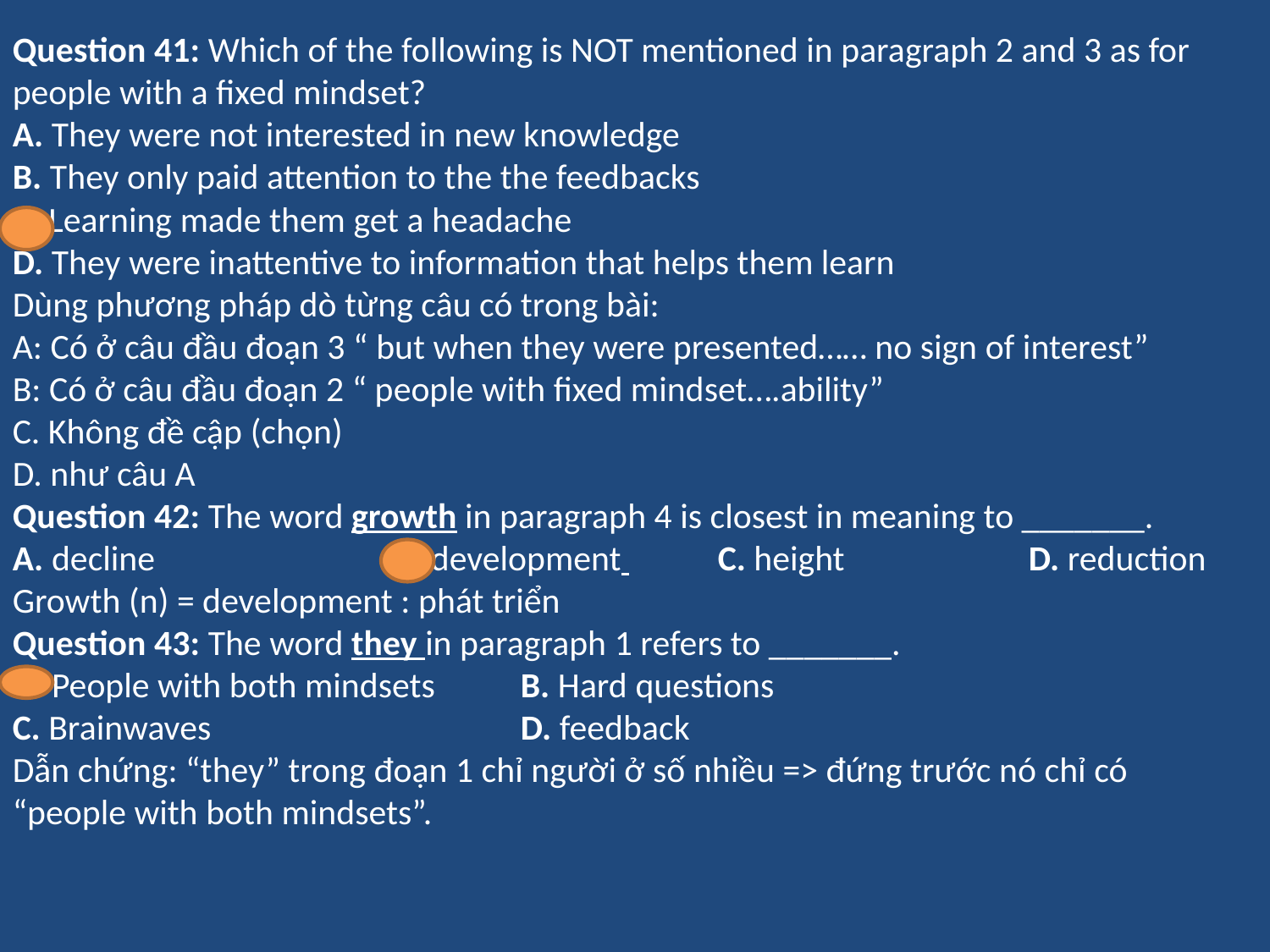

Question 41: Which of the following is NOT mentioned in paragraph 2 and 3 as for people with a fixed mindset?
A. They were not interested in new knowledge
B. They only paid attention to the the feedbacks
C. Learning made them get a headache
D. They were inattentive to information that helps them learn
Dùng phương pháp dò từng câu có trong bài:
A: Có ở câu đầu đoạn 3 “ but when they were presented…… no sign of interest”
B: Có ở câu đầu đoạn 2 “ people with fixed mindset….ability”
C. Không đề cập (chọn)
D. như câu A
Question 42: The word growth in paragraph 4 is closest in meaning to _______.
A. decline                     	B. development            C. height           	D. reduction
Growth (n) = development : phát triển
Question 43: The word they in paragraph 1 refers to _______.
A. People with both mindsets 	B. Hard questions
C. Brainwaves			D. feedback
Dẫn chứng: “they” trong đoạn 1 chỉ người ở số nhiều => đứng trước nó chỉ có “people with both mindsets”.